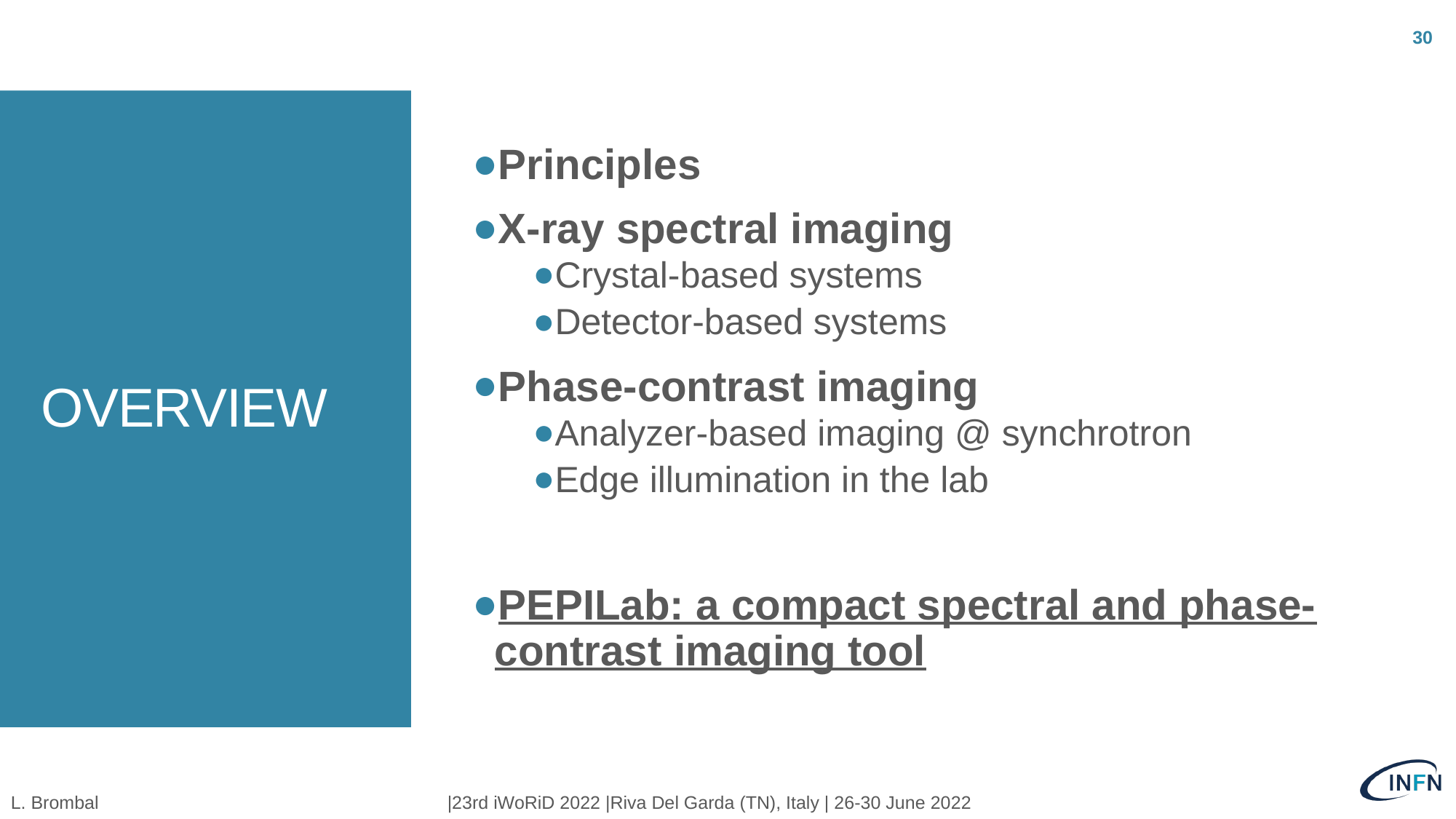

30
Principles
X-ray spectral imaging
Crystal-based systems
Detector-based systems
Phase-contrast imaging
Analyzer-based imaging @ synchrotron
Edge illumination in the lab

PEPILab: a compact spectral and phase-contrast imaging tool
# OVERVIEW
L. Brombal 				|23rd iWoRiD 2022 |Riva Del Garda (TN), Italy | 26-30 June 2022